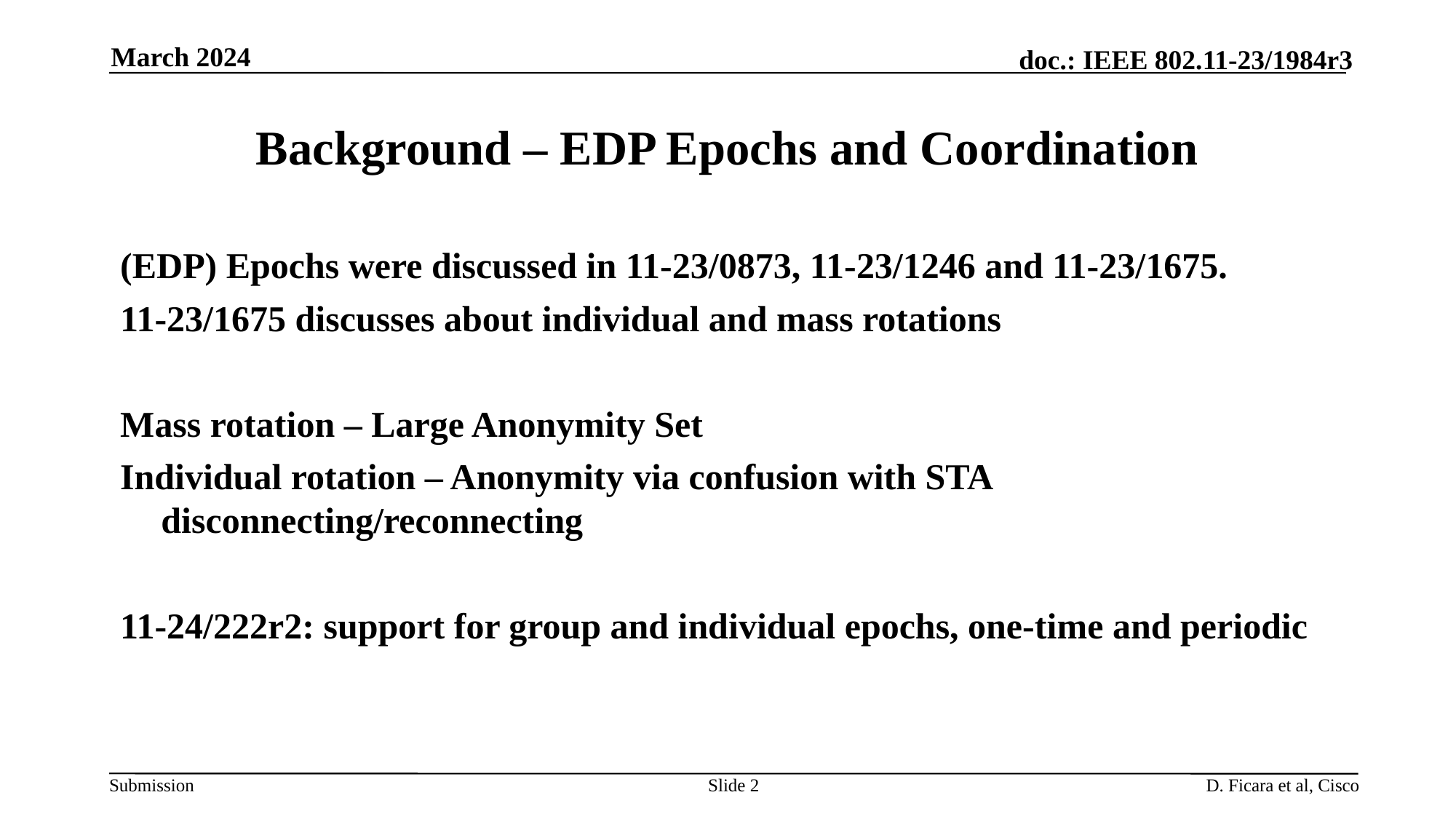

March 2024
# Background – EDP Epochs and Coordination
(EDP) Epochs were discussed in 11-23/0873, 11-23/1246 and 11-23/1675.
11-23/1675 discusses about individual and mass rotations

Mass rotation – Large Anonymity Set
Individual rotation – Anonymity via confusion with STA disconnecting/reconnecting

11-24/222r2: support for group and individual epochs, one-time and periodic
Slide 2
D. Ficara et al, Cisco